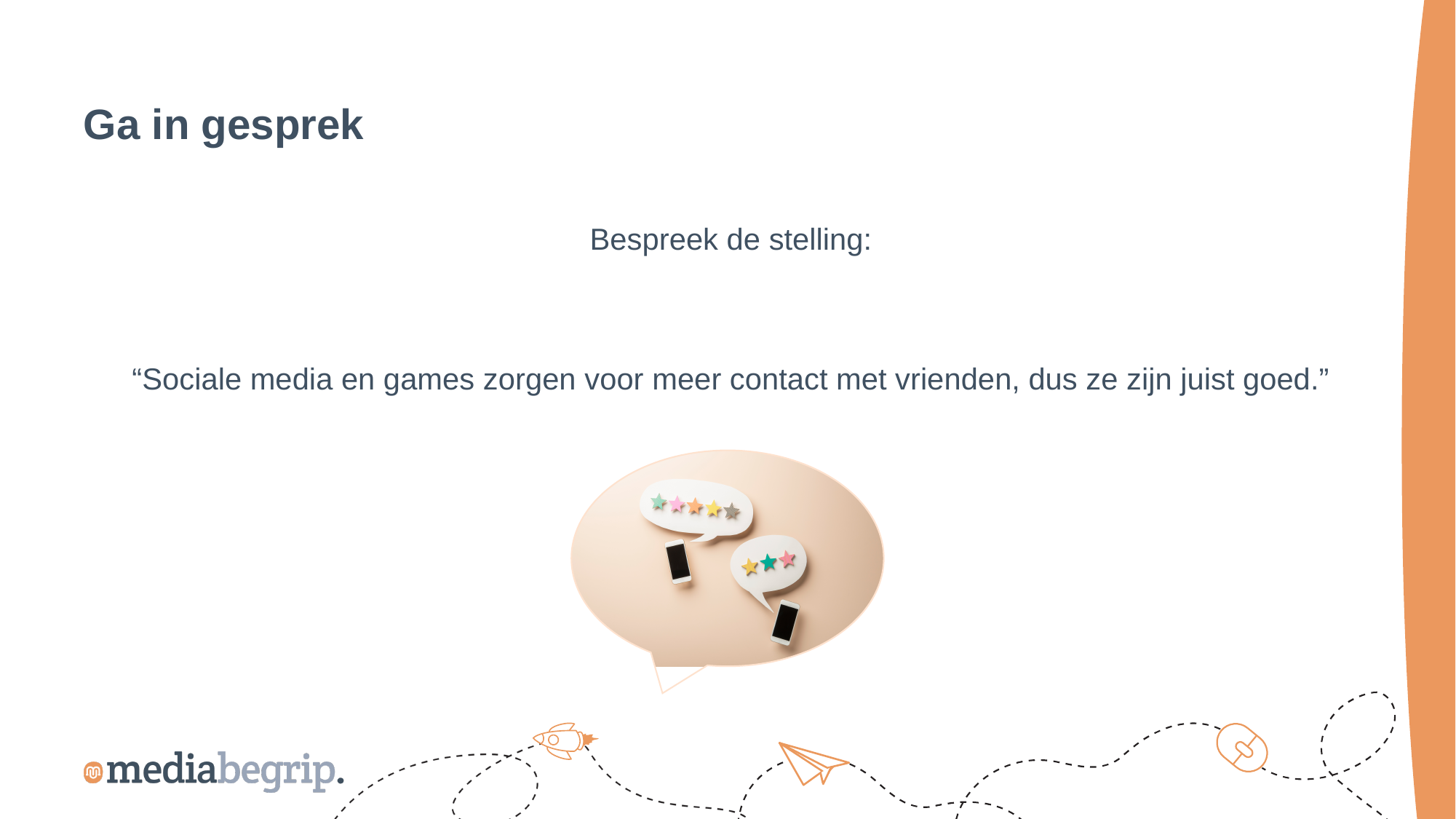

Ga in gesprek
Bespreek de stelling:

“Sociale media en games zorgen voor meer contact met vrienden, dus ze zijn juist goed.”